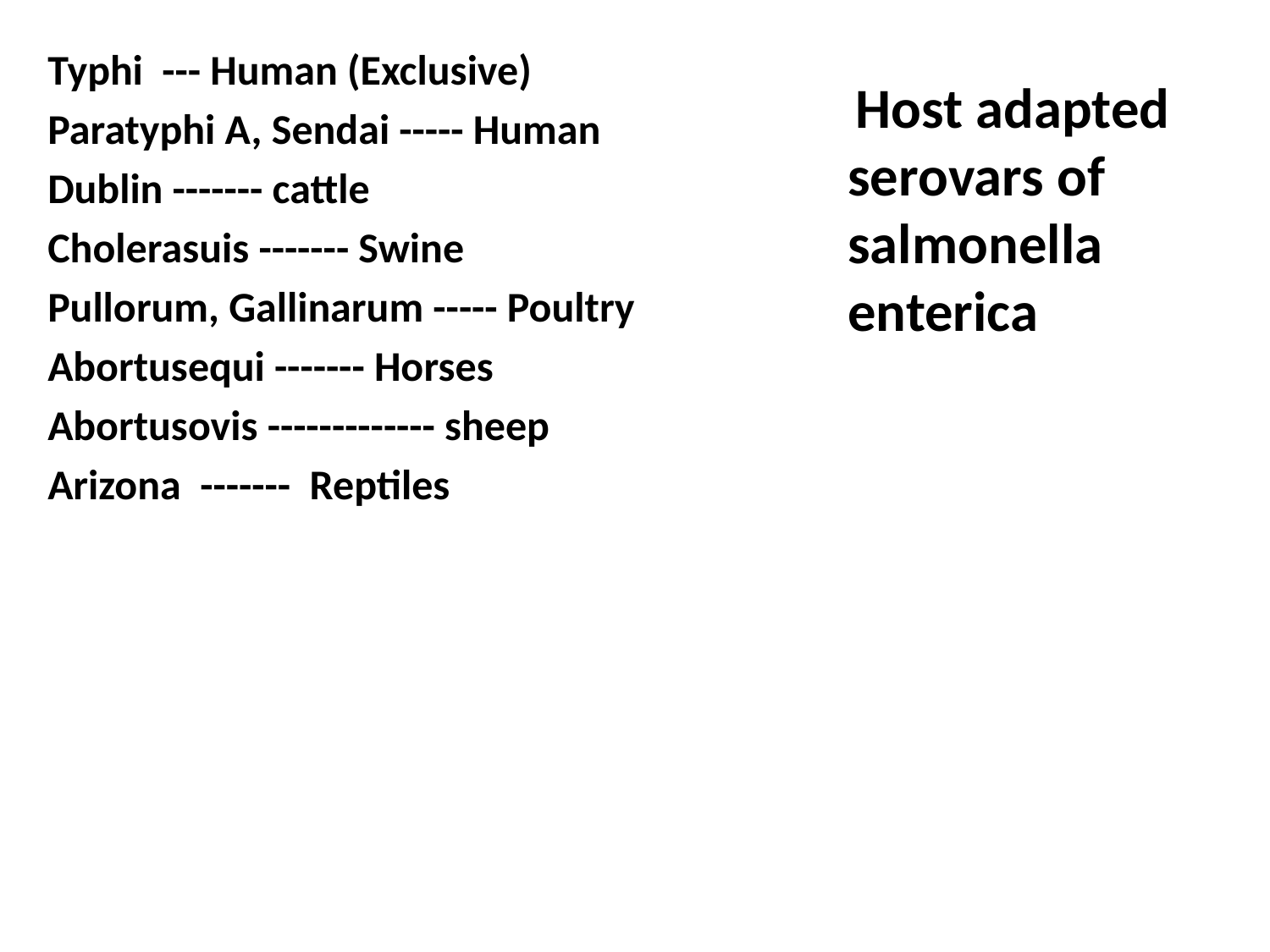

Typhi  --- Human (Exclusive)
Paratyphi A, Sendai ----- Human
Dublin ------- cattle
Cholerasuis ------- Swine
Pullorum, Gallinarum ----- Poultry
Abortusequi ------- Horses
Abortusovis ------------- sheep
Arizona  -------  Reptiles
# Host adapted serovars of salmonella enterica